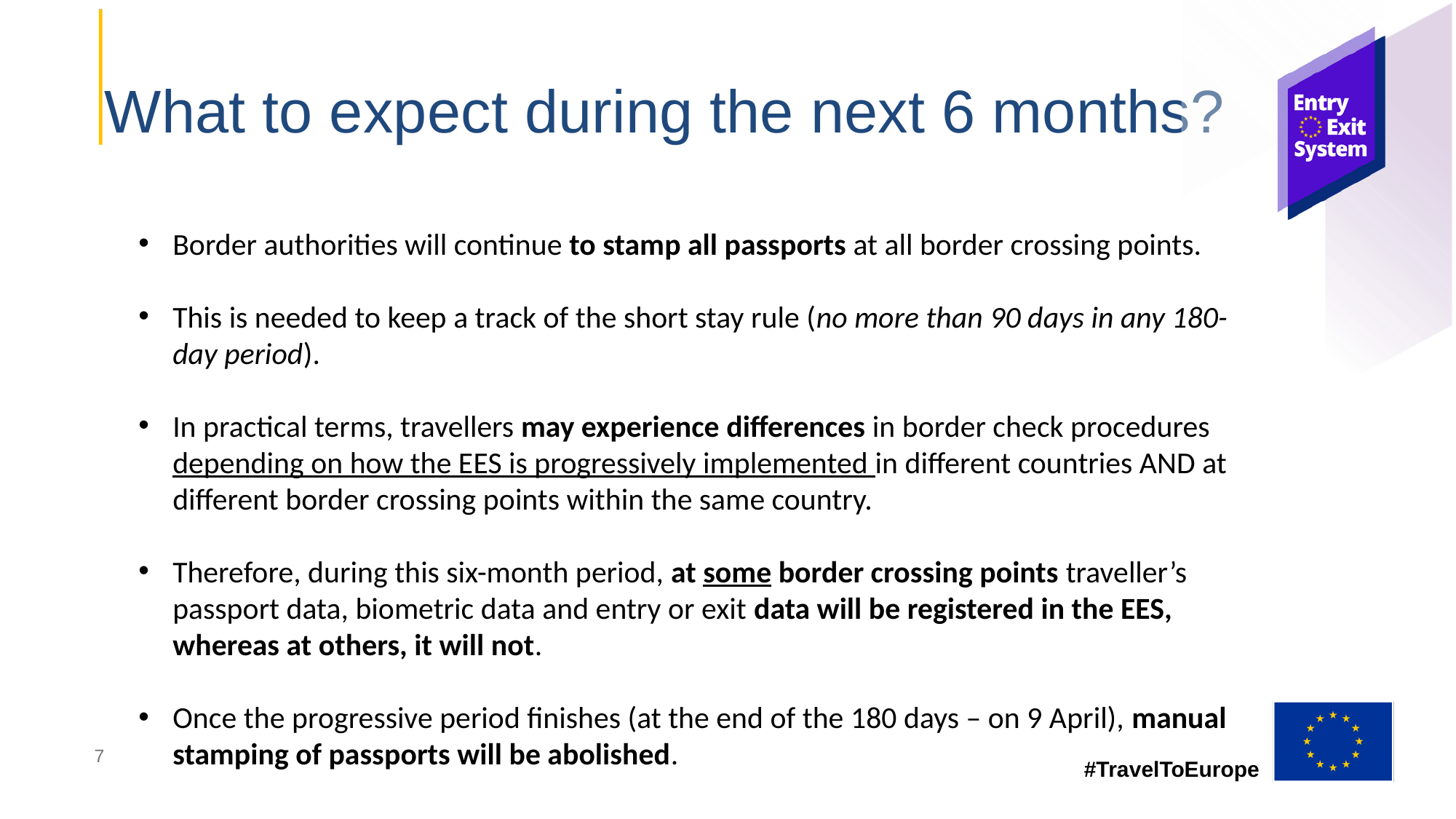

What to expect during the next 6 months?

Border authorities will continue to stamp all passports at all border crossing points.

This is needed to keep a track of the short stay rule (no more than 90 days in any 180-day period).

In practical terms, travellers may experience differences in border check procedures depending on how the EES is progressively implemented in different countries AND at different border crossing points within the same country.

Therefore, during this six-month period, at some border crossing points traveller’s passport data, biometric data and entry or exit data will be registered in the EES, whereas at others, it will not.

Once the progressive period finishes (at the end of the 180 days – on 9 April), manual stamping of passports will be abolished.

7
#TravelToEurope